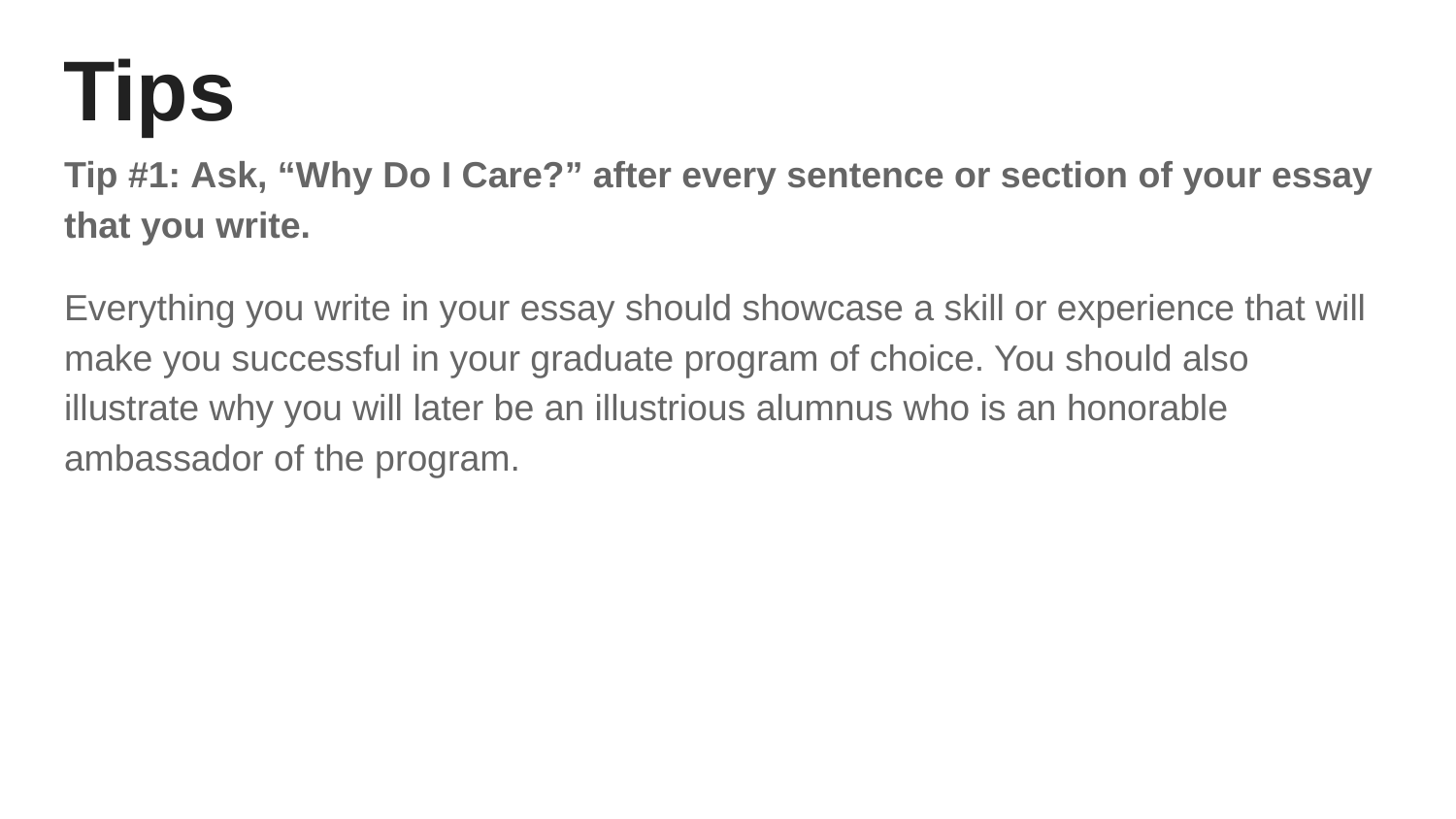

# Tips
Tip #1: Ask, “Why Do I Care?” after every sentence or section of your essay that you write.
Everything you write in your essay should showcase a skill or experience that will make you successful in your graduate program of choice. You should also illustrate why you will later be an illustrious alumnus who is an honorable ambassador of the program.